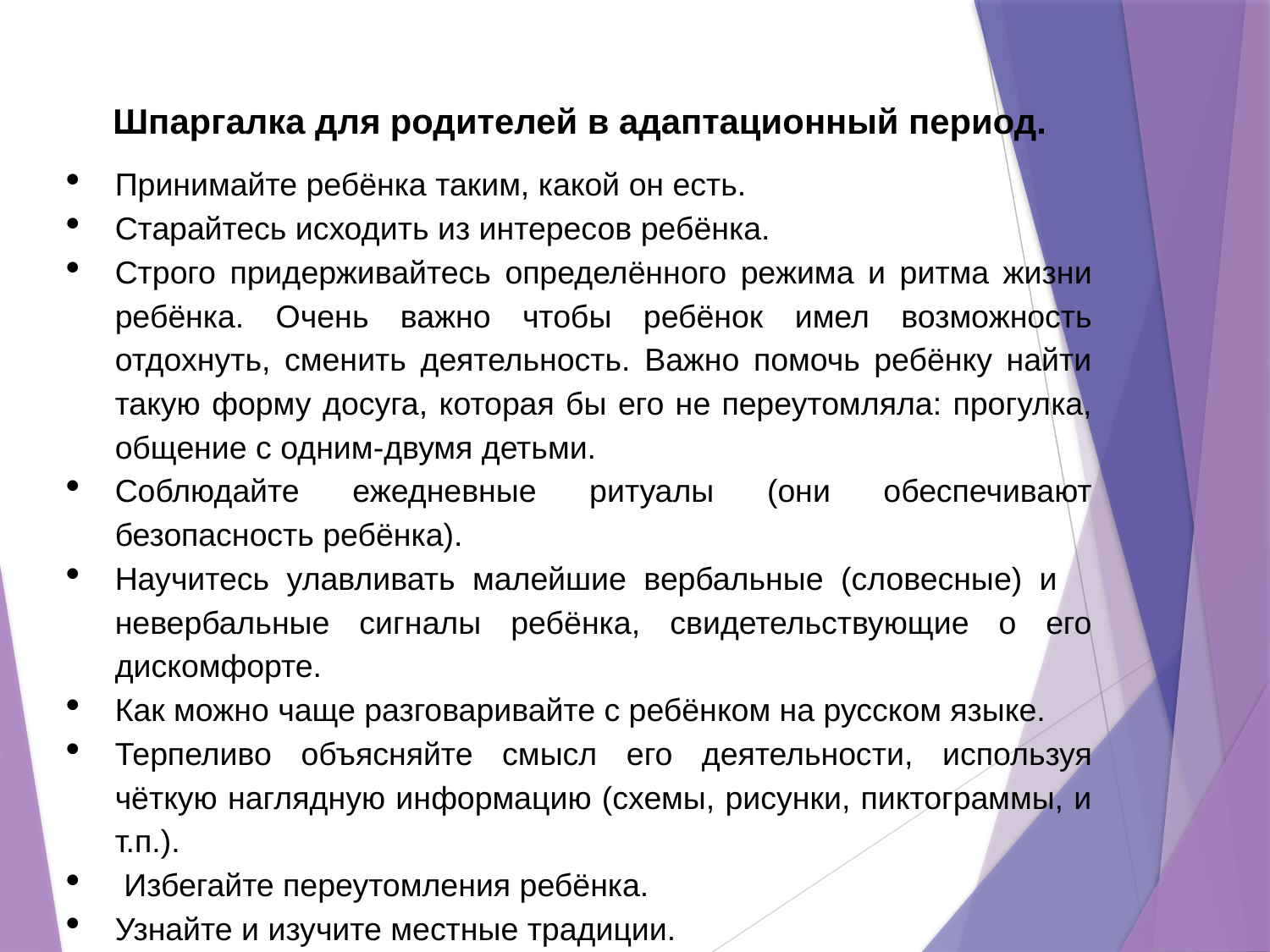

Шпаргалка для родителей в адаптационный период.
Принимайте ребёнка таким, какой он есть.
Старайтесь исходить из интересов ребёнка.
Строго придерживайтесь определённого режима и ритма жизни ребёнка. Очень важно чтобы ребёнок имел возможность отдохнуть, сменить деятельность. Важно помочь ребёнку найти такую форму досуга, которая бы его не переутомляла: прогулка, общение с одним-двумя детьми.
Соблюдайте ежедневные ритуалы (они обеспечивают безопасность ребёнка).
Научитесь улавливать малейшие вербальные (словесные) и   невербальные сигналы ребёнка, свидетельствующие о его дискомфорте.
Как можно чаще разговаривайте с ребёнком на русском языке.
Терпеливо объясняйте смысл его деятельности, используя чёткую наглядную информацию (схемы, рисунки, пиктограммы, и т.п.).
 Избегайте переутомления ребёнка.
Узнайте и изучите местные традиции.